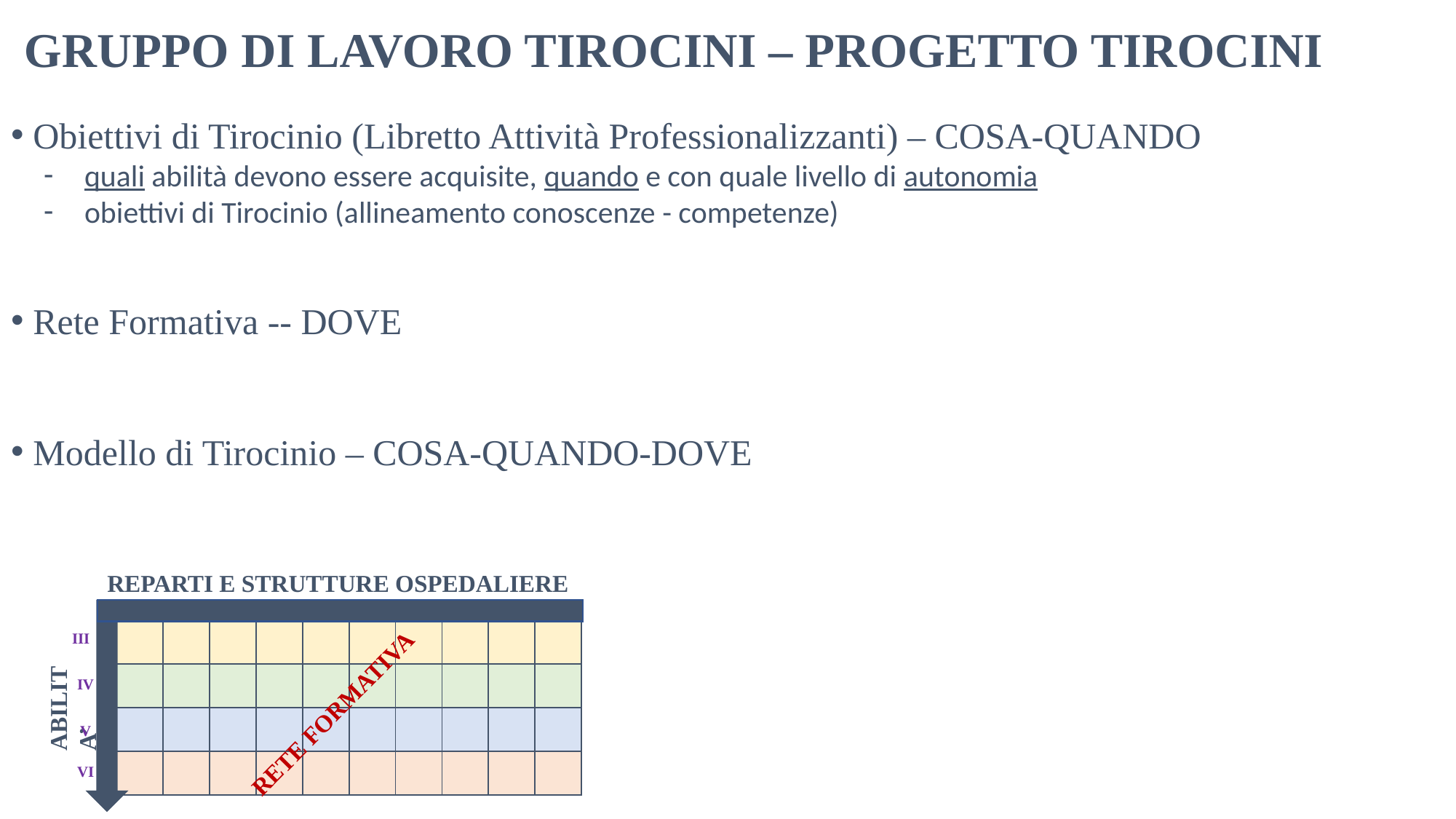

GRUPPO DI LAVORO TIROCINI – PROGETTO TIROCINI
Obiettivi di Tirocinio (Libretto Attività Professionalizzanti) – COSA-QUANDO
quali abilità devono essere acquisite, quando e con quale livello di autonomia
obiettivi di Tirocinio (allineamento conoscenze - competenze)

Rete Formativa -- DOVE

Modello di Tirocinio – COSA-QUANDO-DOVE

REPARTI E STRUTTURE OSPEDALIERE

III
IV
ABILITA’
V
VI
|  |  |  |  |  |  |  |  |  |  |
| --- | --- | --- | --- | --- | --- | --- | --- | --- | --- |
|  |  |  |  |  |  |  |  |  |  |
|  |  |  |  |  |  |  |  |  |  |
|  |  |  |  |  |  |  |  |  |  |
RETE FORMATIVA